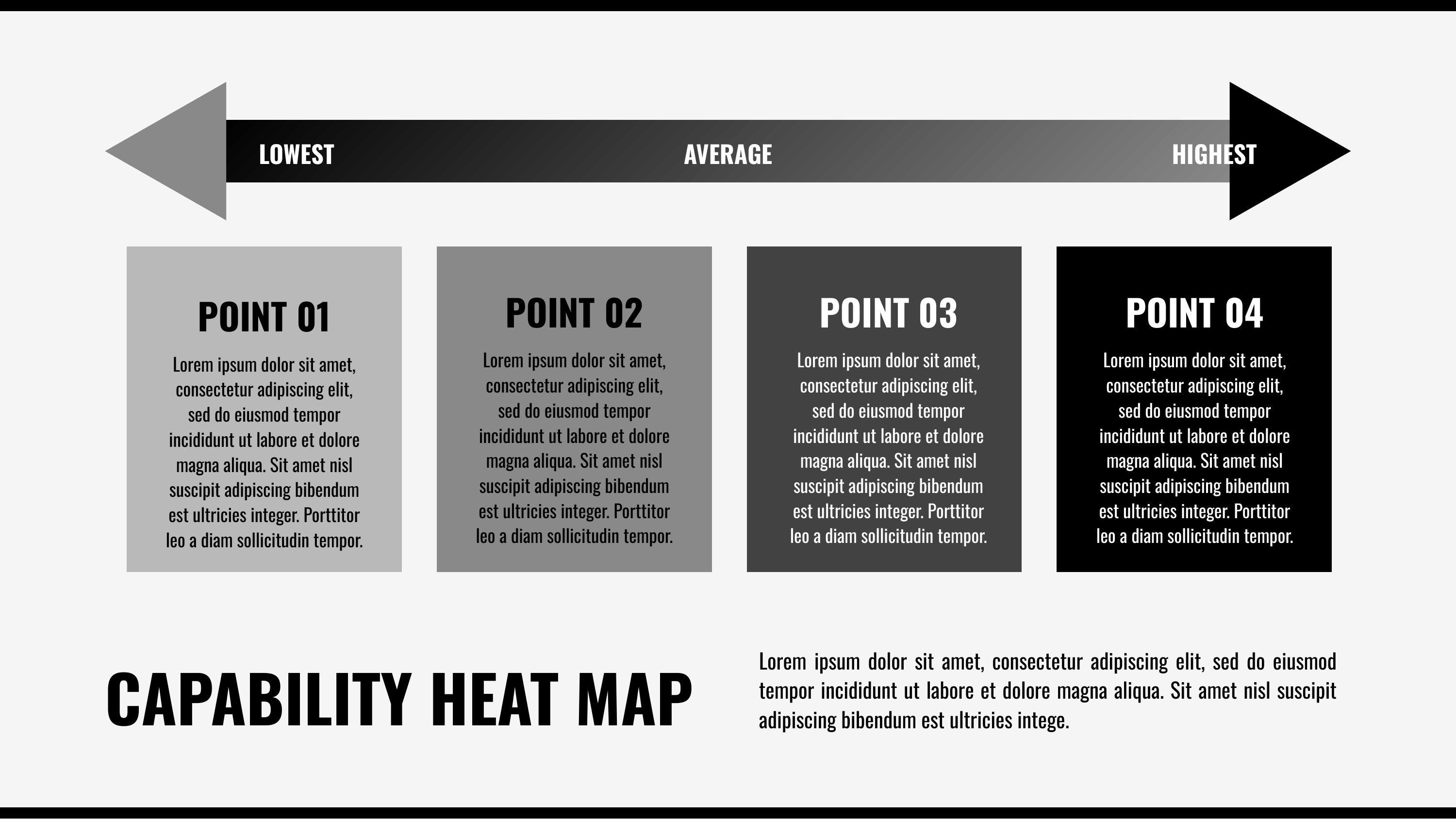

LOWEST
AVERAGE
HIGHEST

POINT 02
Lorem ipsum dolor sit amet, consectetur adipiscing elit, sed do eiusmod tempor incididunt ut labore et dolore magna aliqua. Sit amet nisl suscipit adipiscing bibendum est ultricies integer. Porttitor leo a diam sollicitudin tempor.
POINT 03
Lorem ipsum dolor sit amet, consectetur adipiscing elit, sed do eiusmod tempor incididunt ut labore et dolore magna aliqua. Sit amet nisl suscipit adipiscing bibendum est ultricies integer. Porttitor leo a diam sollicitudin tempor.
POINT 04
Lorem ipsum dolor sit amet, consectetur adipiscing elit, sed do eiusmod tempor incididunt ut labore et dolore magna aliqua. Sit amet nisl suscipit adipiscing bibendum est ultricies integer. Porttitor leo a diam sollicitudin tempor.
POINT 01
Lorem ipsum dolor sit amet, consectetur adipiscing elit, sed do eiusmod tempor incididunt ut labore et dolore magna aliqua. Sit amet nisl suscipit adipiscing bibendum est ultricies integer. Porttitor leo a diam sollicitudin tempor.
Lorem ipsum dolor sit amet, consectetur adipiscing elit, sed do eiusmod tempor incididunt ut labore et dolore magna aliqua. Sit amet nisl suscipit adipiscing bibendum est ultricies intege.
CAPABILITY HEAT MAP